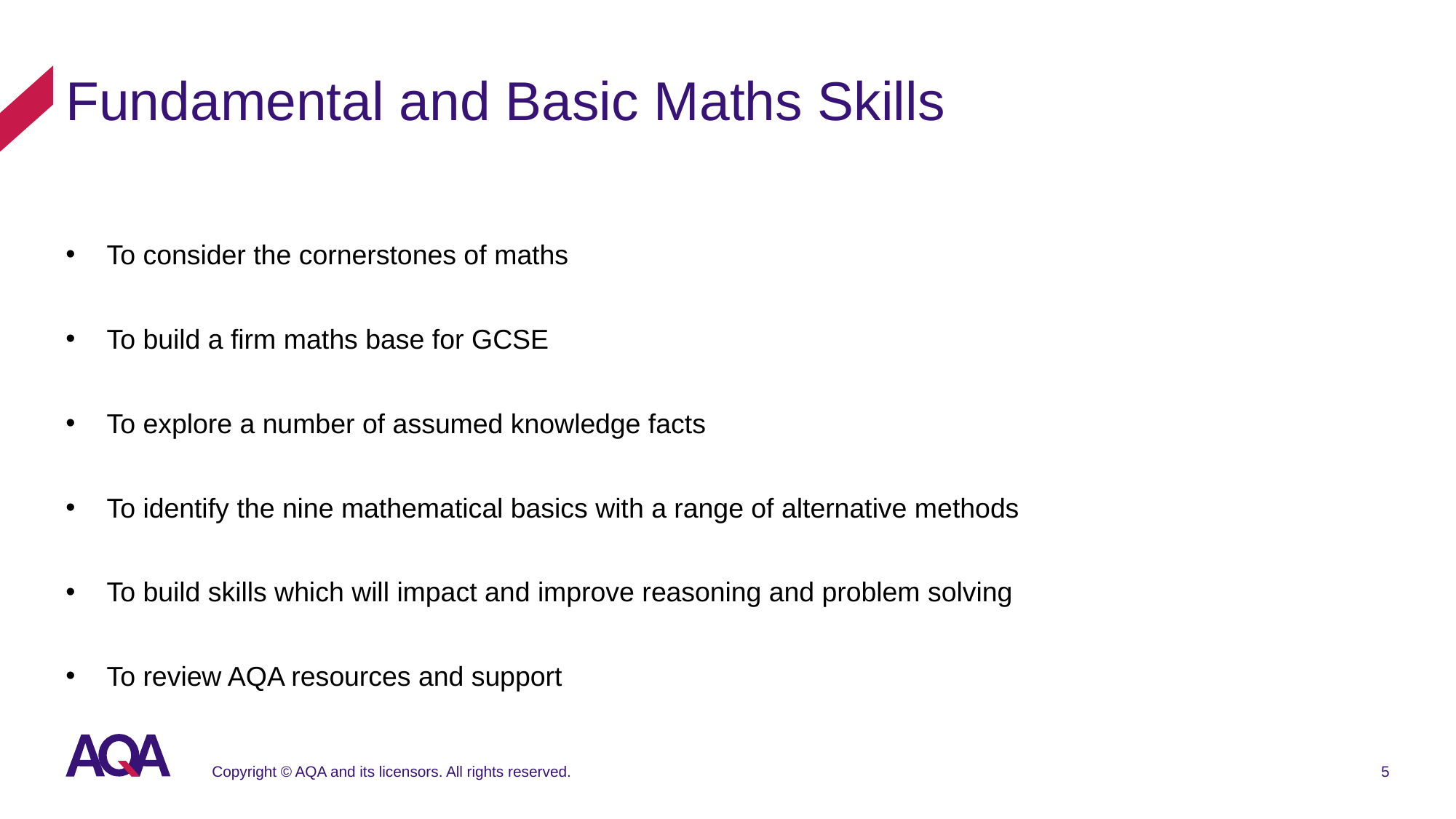

# Fundamental and Basic Maths Skills
To consider the cornerstones of maths

To build a firm maths base for GCSE

To explore a number of assumed knowledge facts

To identify the nine mathematical basics with a range of alternative methods

To build skills which will impact and improve reasoning and problem solving

To review AQA resources and support
Copyright © AQA and its licensors. All rights reserved.
5